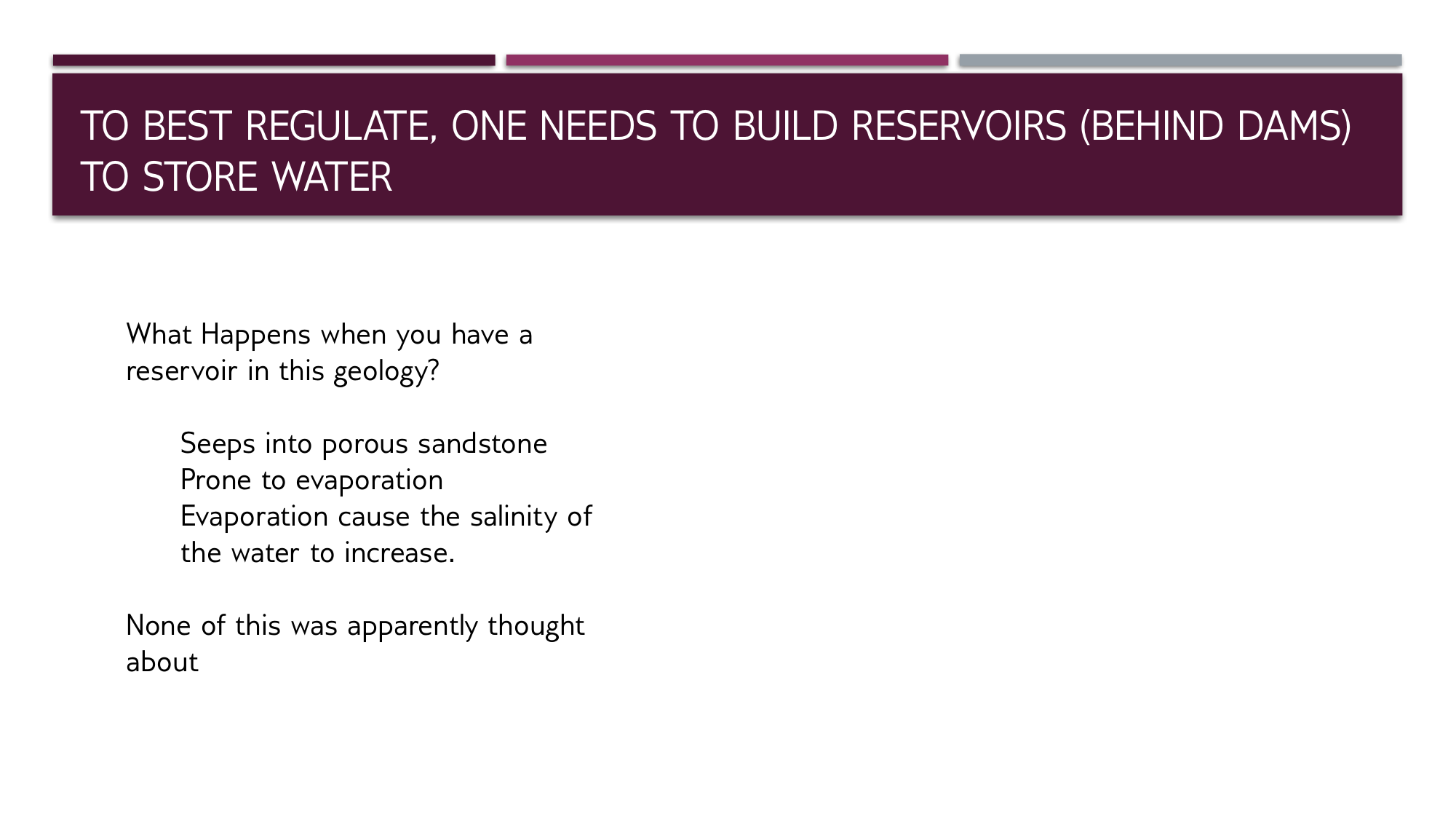

# To best regulate, one needs to build reservoirs (behind dams) to store water

What Happens when you have a reservoir in this geology?

Seeps into porous sandstone
Prone to evaporation
Evaporation cause the salinity of the water to increase.

None of this was apparently thought about